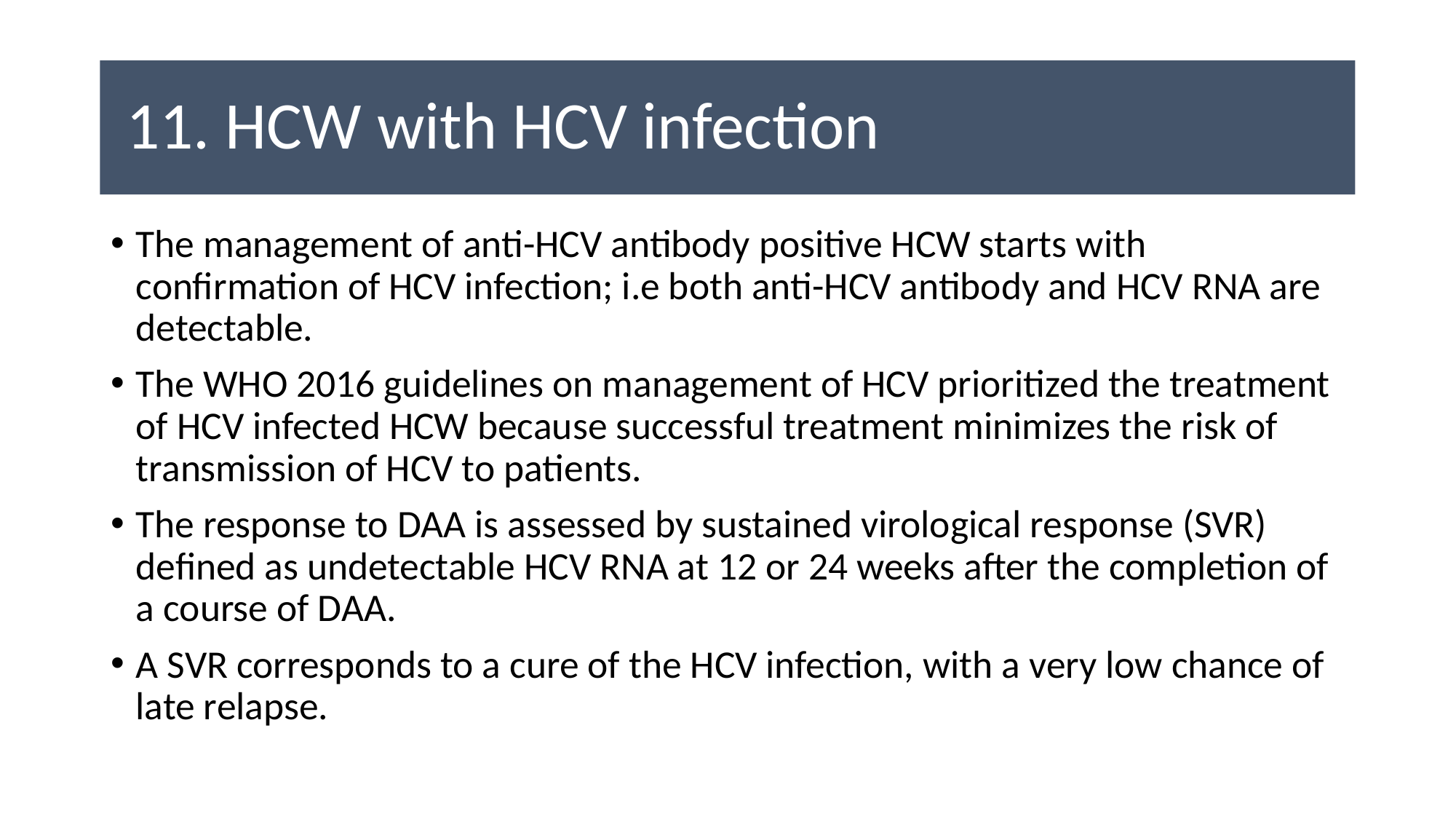

# 11. HCW with HCV infection
The management of anti-HCV antibody positive HCW starts with confirmation of HCV infection; i.e both anti-HCV antibody and HCV RNA are detectable.
The WHO 2016 guidelines on management of HCV prioritized the treatment of HCV infected HCW because successful treatment minimizes the risk of transmission of HCV to patients.
The response to DAA is assessed by sustained virological response (SVR) defined as undetectable HCV RNA at 12 or 24 weeks after the completion of a course of DAA.
A SVR corresponds to a cure of the HCV infection, with a very low chance of late relapse.